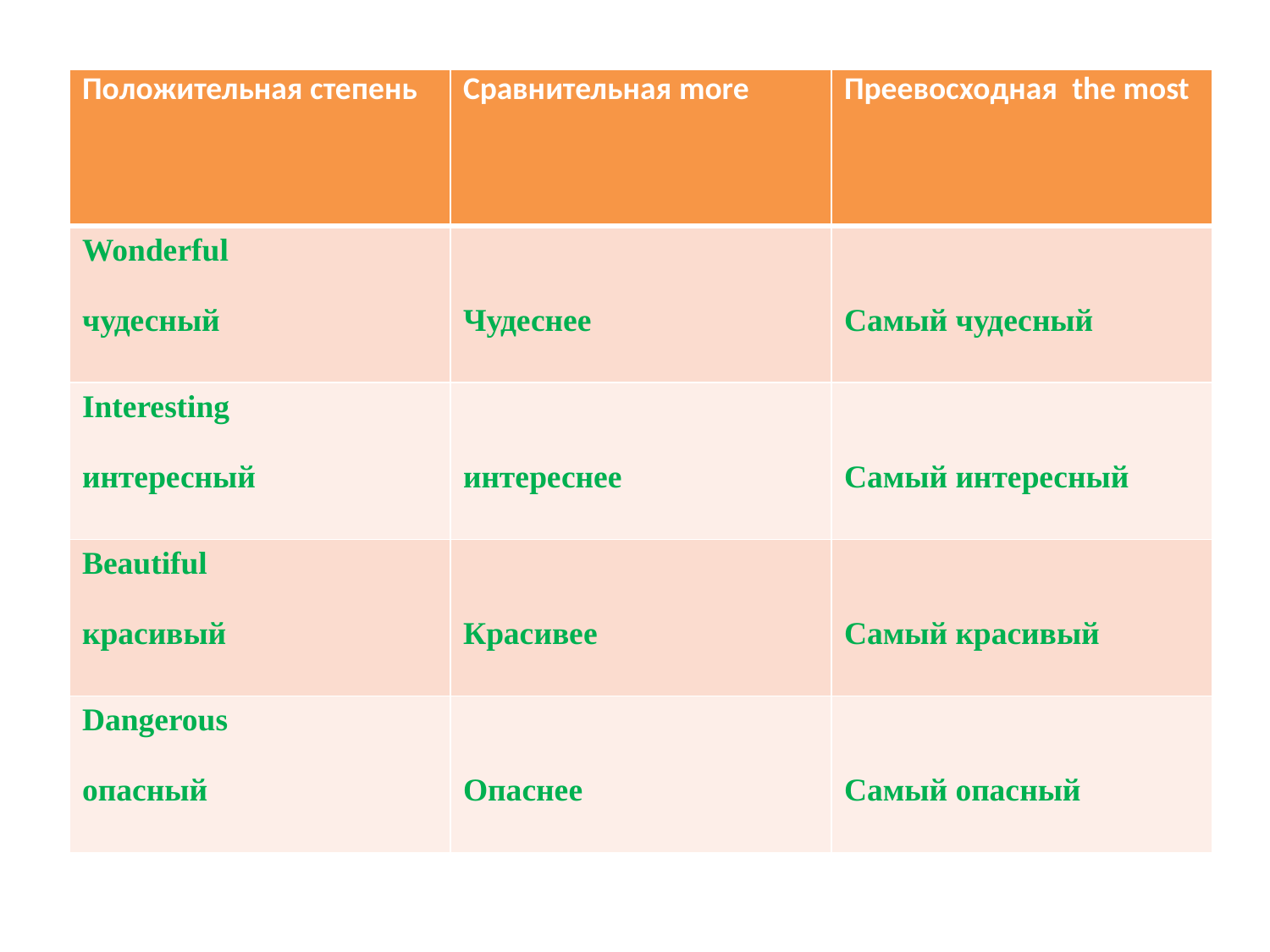

| Положительная степень | Сравнительная more | Преевосходная the most |
| --- | --- | --- |
| Wonderful чудесный | Чудеснее | Самый чудесный |
| Interesting интересный | интереснее | Самый интересный |
| Beautiful красивый | Красивее | Самый красивый |
| Dangerous опасный | Опаснее | Самый опасный |